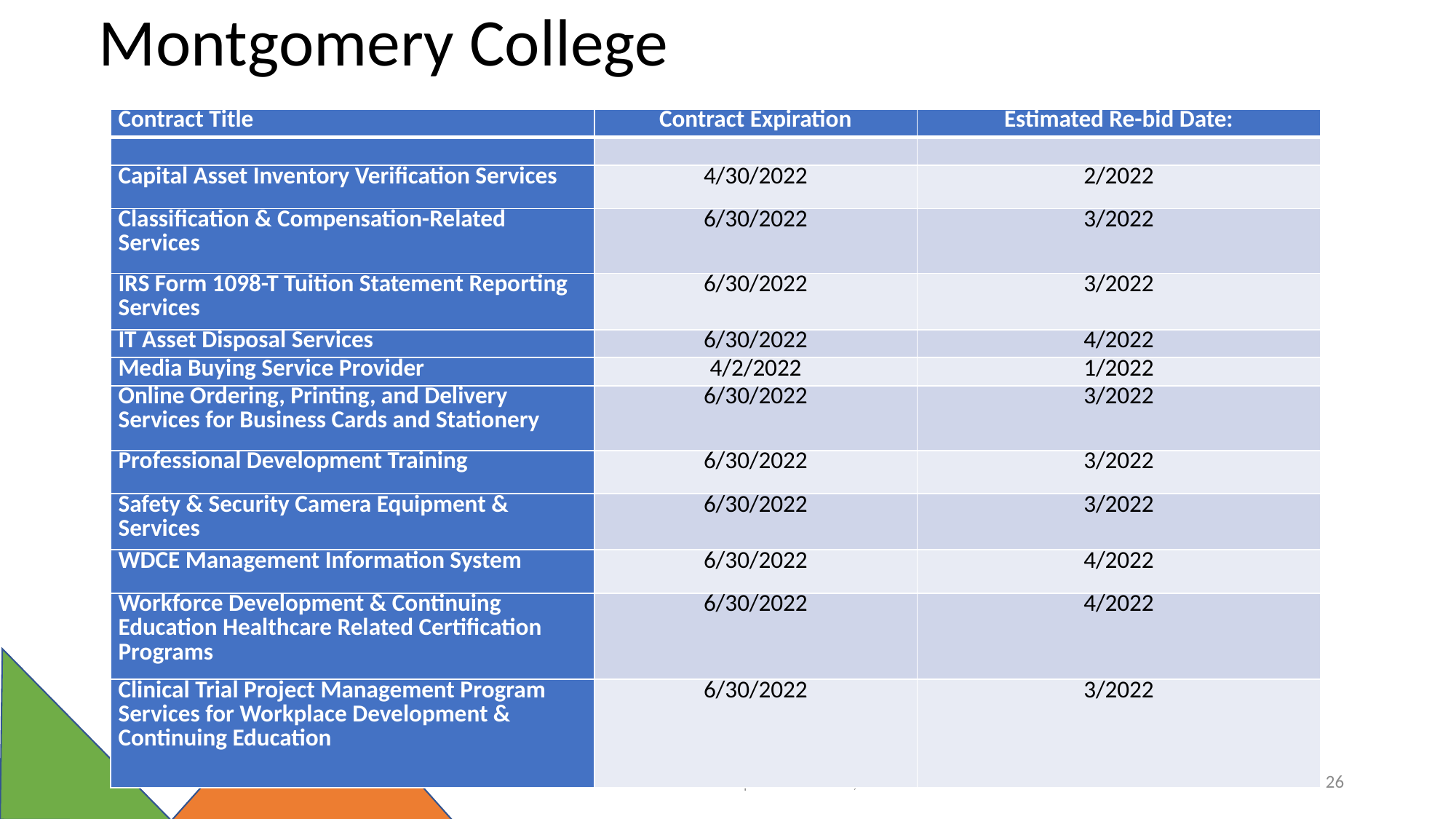

# Montgomery College
| Contract Title | Contract Expiration | Estimated Re-bid Date: |
| --- | --- | --- |
|  |  |  |
| Capital Asset Inventory Verification Services | 4/30/2022 | 2/2022 |
| Classification & Compensation-Related Services | 6/30/2022 | 3/2022 |
| IRS Form 1098-T Tuition Statement Reporting Services | 6/30/2022 | 3/2022 |
| IT Asset Disposal Services | 6/30/2022 | 4/2022 |
| Media Buying Service Provider | 4/2/2022 | 1/2022 |
| Online Ordering, Printing, and Delivery Services for Business Cards and Stationery | 6/30/2022 | 3/2022 |
| Professional Development Training | 6/30/2022 | 3/2022 |
| Safety & Security Camera Equipment & Services | 6/30/2022 | 3/2022 |
| WDCE Management Information System | 6/30/2022 | 4/2022 |
| Workforce Development & Continuing Education Healthcare Related Certification Programs | 6/30/2022 | 4/2022 |
| Clinical Trial Project Management Program Services for Workplace Development & Continuing Education | 6/30/2022 | 3/2022 |

Virtual Procurement Fair | December 15, 2021
26